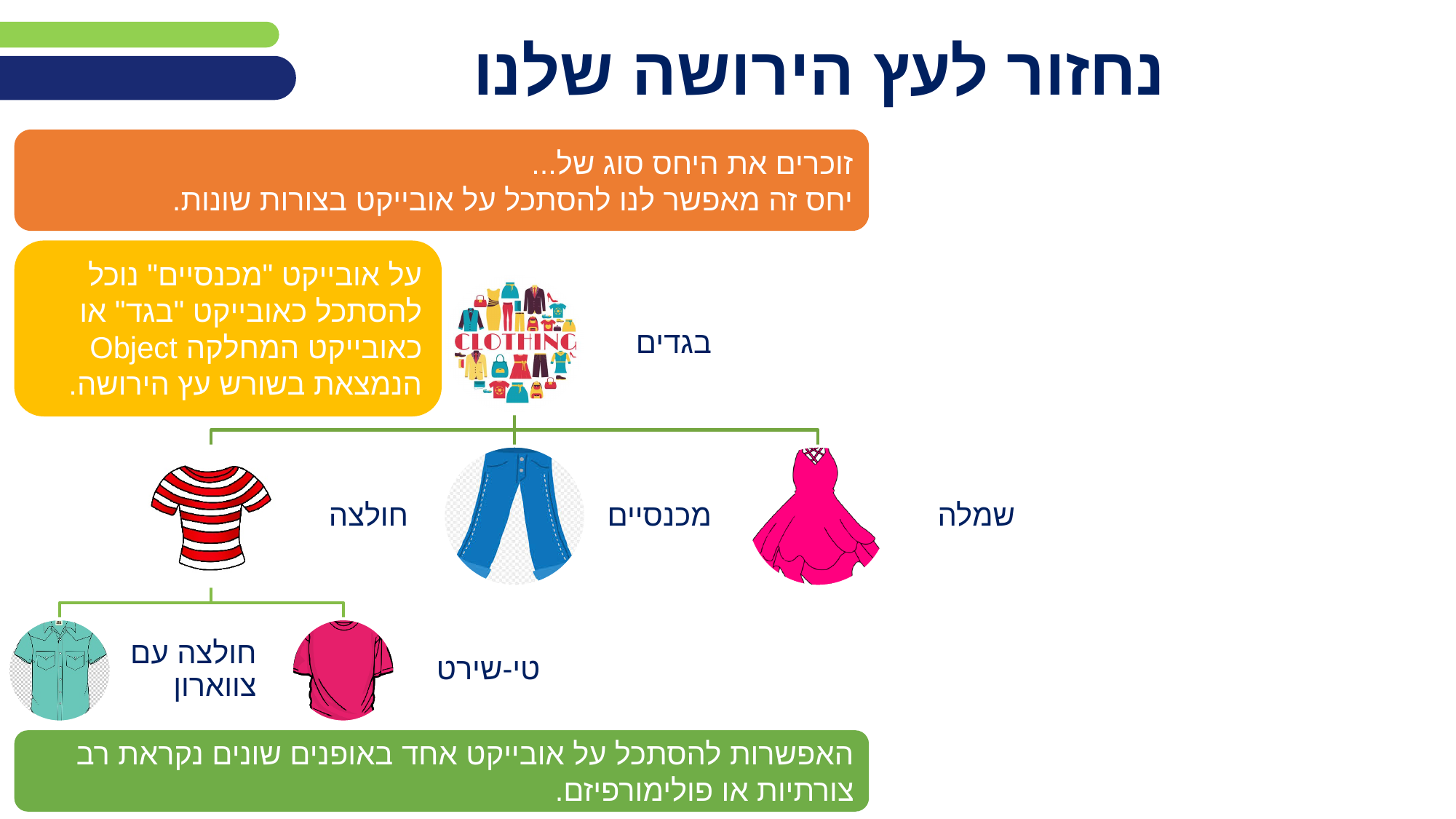

# נחזור לעץ הירושה שלנו
זוכרים את היחס סוג של...
יחס זה מאפשר לנו להסתכל על אובייקט בצורות שונות.
בגדים
חולצה
חולצה עם צווארון
טי-שירט
מכנסיים
שמלה
על אובייקט "מכנסיים" נוכל להסתכל כאובייקט "בגד" או כאובייקט המחלקה Object הנמצאת בשורש עץ הירושה.
האפשרות להסתכל על אובייקט אחד באופנים שונים נקראת רב צורתיות או פולימורפיזם.